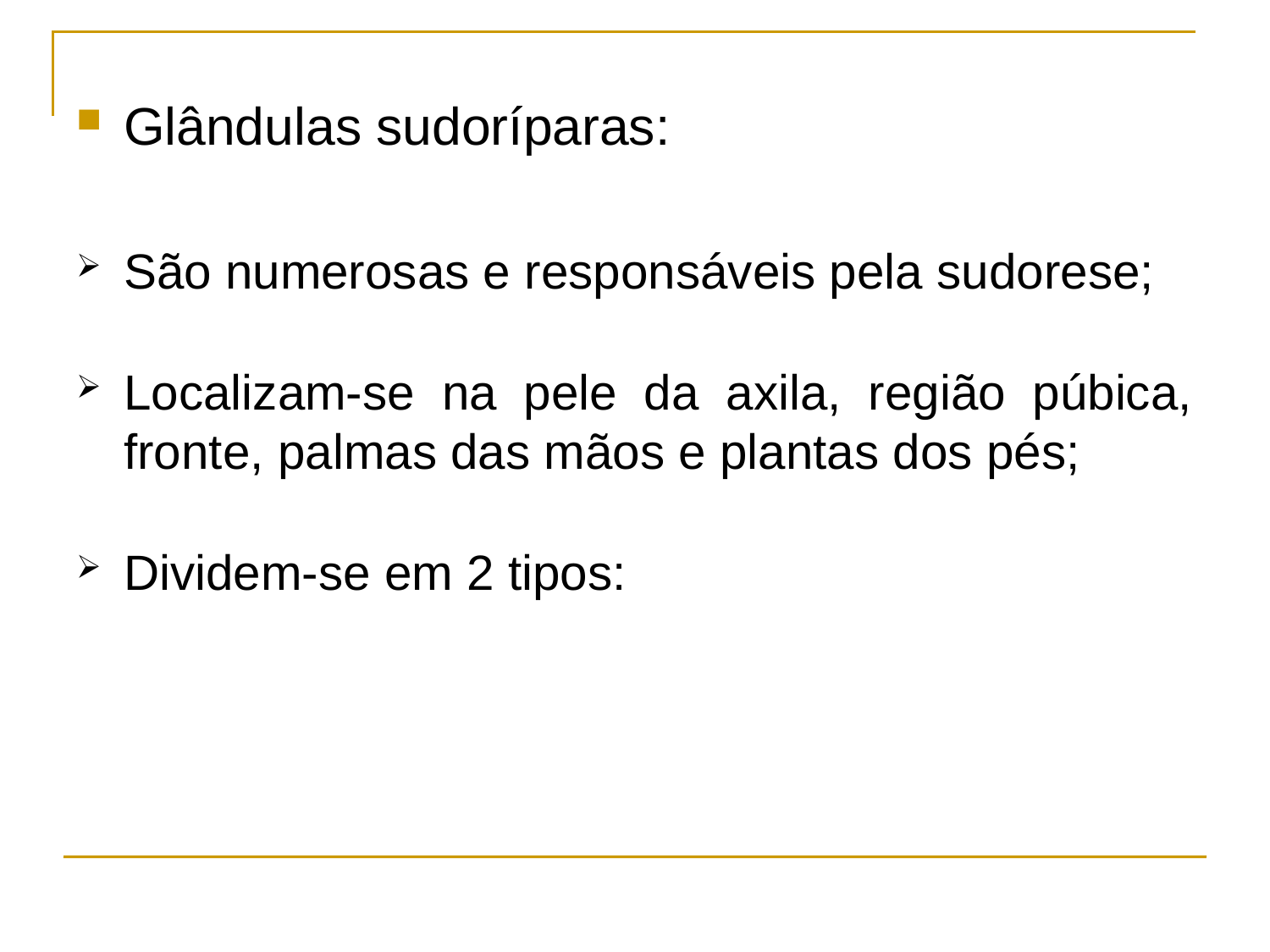

Glândulas sudoríparas:

São numerosas e responsáveis pela sudorese;

Localizam-se na pele da axila, região púbica, fronte, palmas das mãos e plantas dos pés;

Dividem-se em 2 tipos: